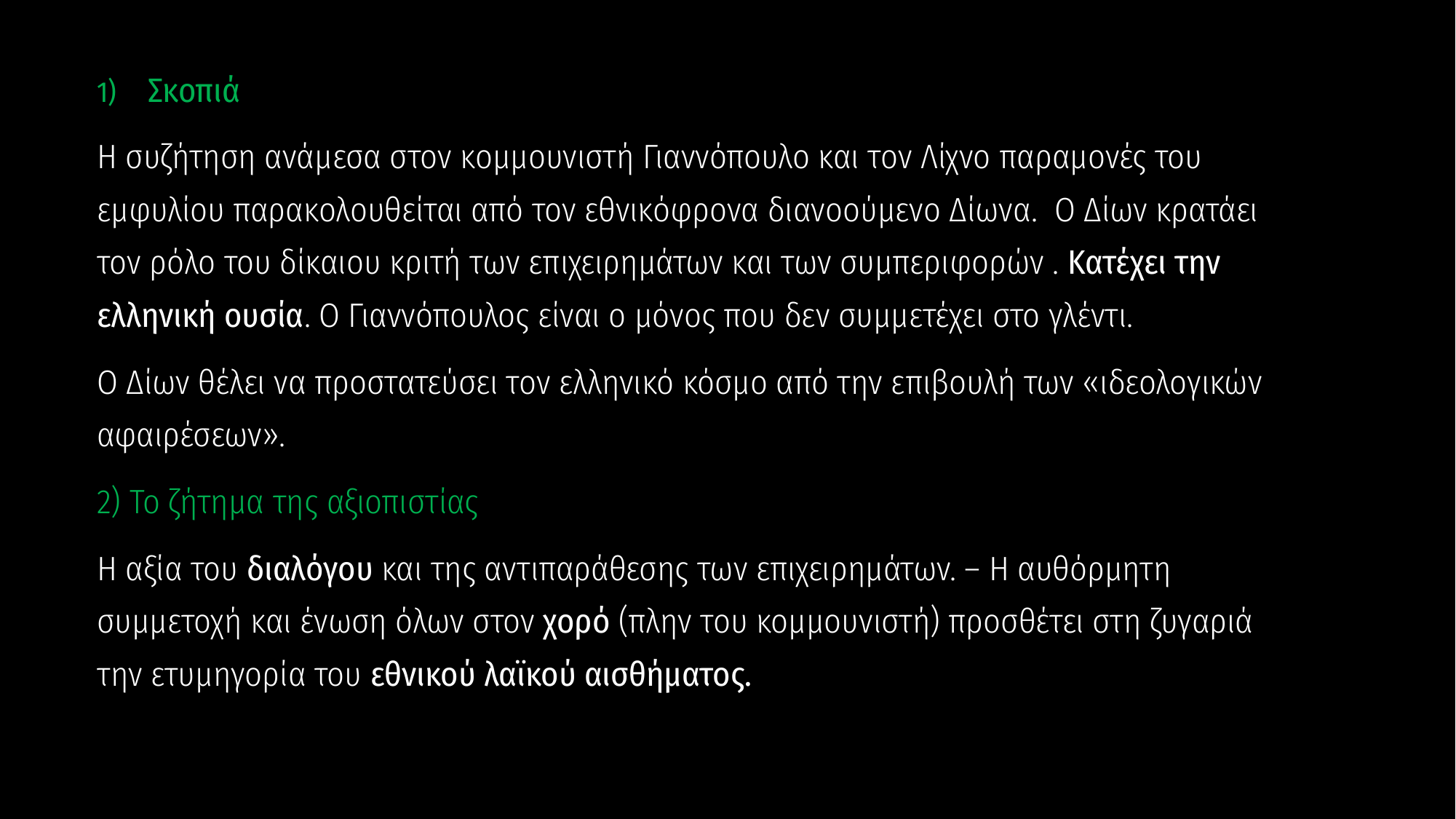

Σκοπιά
Η συζήτηση ανάμεσα στον κομμουνιστή Γιαννόπουλο και τον Λίχνο παραμονές του εμφυλίου παρακολουθείται από τον εθνικόφρονα διανοούμενο Δίωνα.  Ο Δίων κρατάει τον ρόλο του δίκαιου κριτή των επιχειρημάτων και των συμπεριφορών . Κατέχει την ελληνική ουσία. Ο Γιαννόπουλος είναι ο μόνος που δεν συμμετέχει στο γλέντι.
Ο Δίων θέλει να προστατεύσει τον ελληνικό κόσμο από την επιβουλή των «ιδεολογικών αφαιρέσεων».
2) Το ζήτημα της αξιοπιστίας
Η αξία του διαλόγου και της αντιπαράθεσης των επιχειρημάτων. – Η αυθόρμητη συμμετοχή και ένωση όλων στον χορό (πλην του κομμουνιστή) προσθέτει στη ζυγαριά την ετυμηγορία του εθνικού λαϊκού αισθήματος.